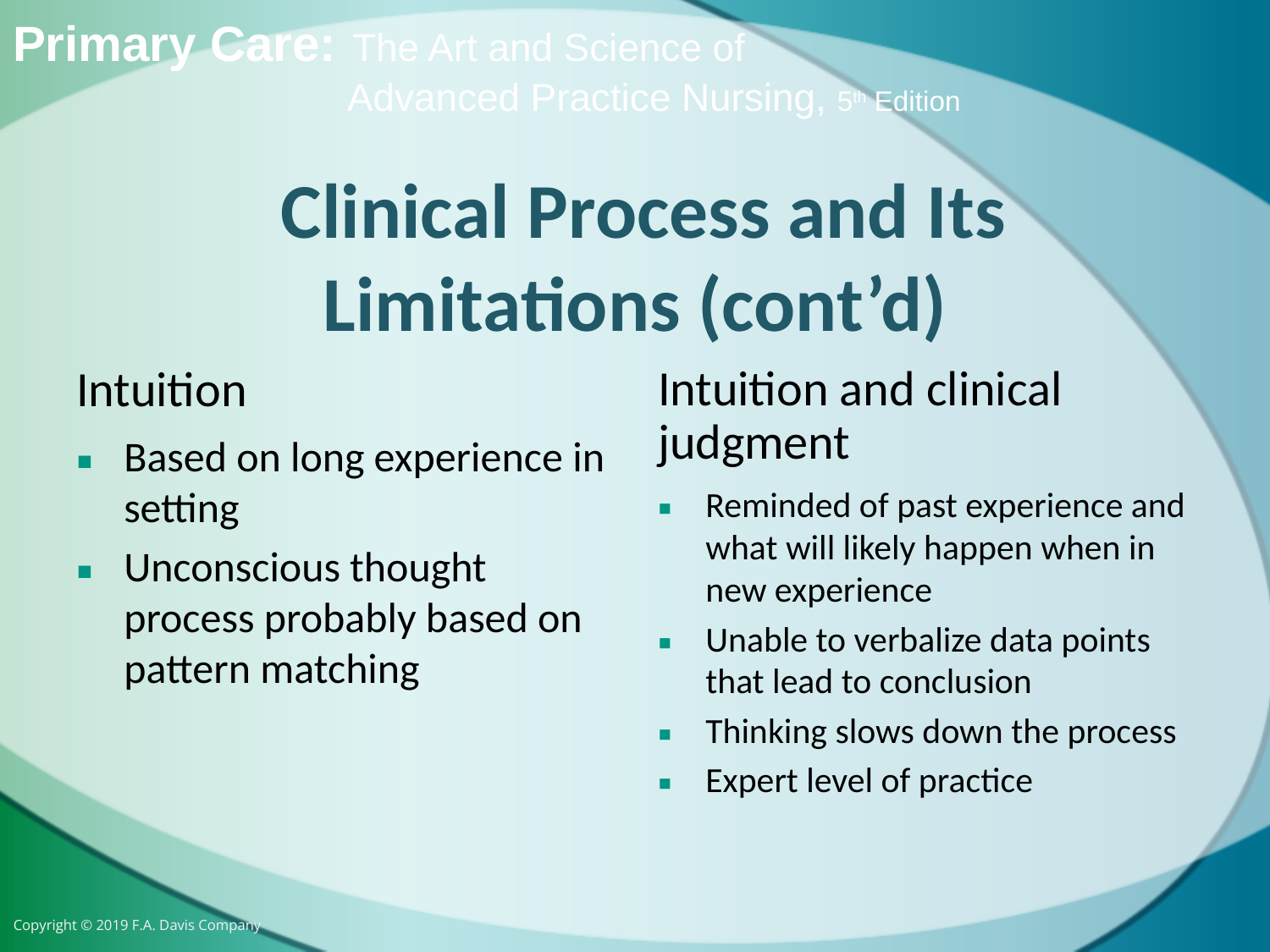

# Clinical Process and Its Limitations (cont’d)
Intuition
Intuition and clinical judgment
Based on long experience in setting
Unconscious thought process probably based on  pattern matching
Reminded of past experience and what will likely happen when in new experience
Unable to verbalize data points that lead to conclusion
Thinking slows down the process
Expert level of practice